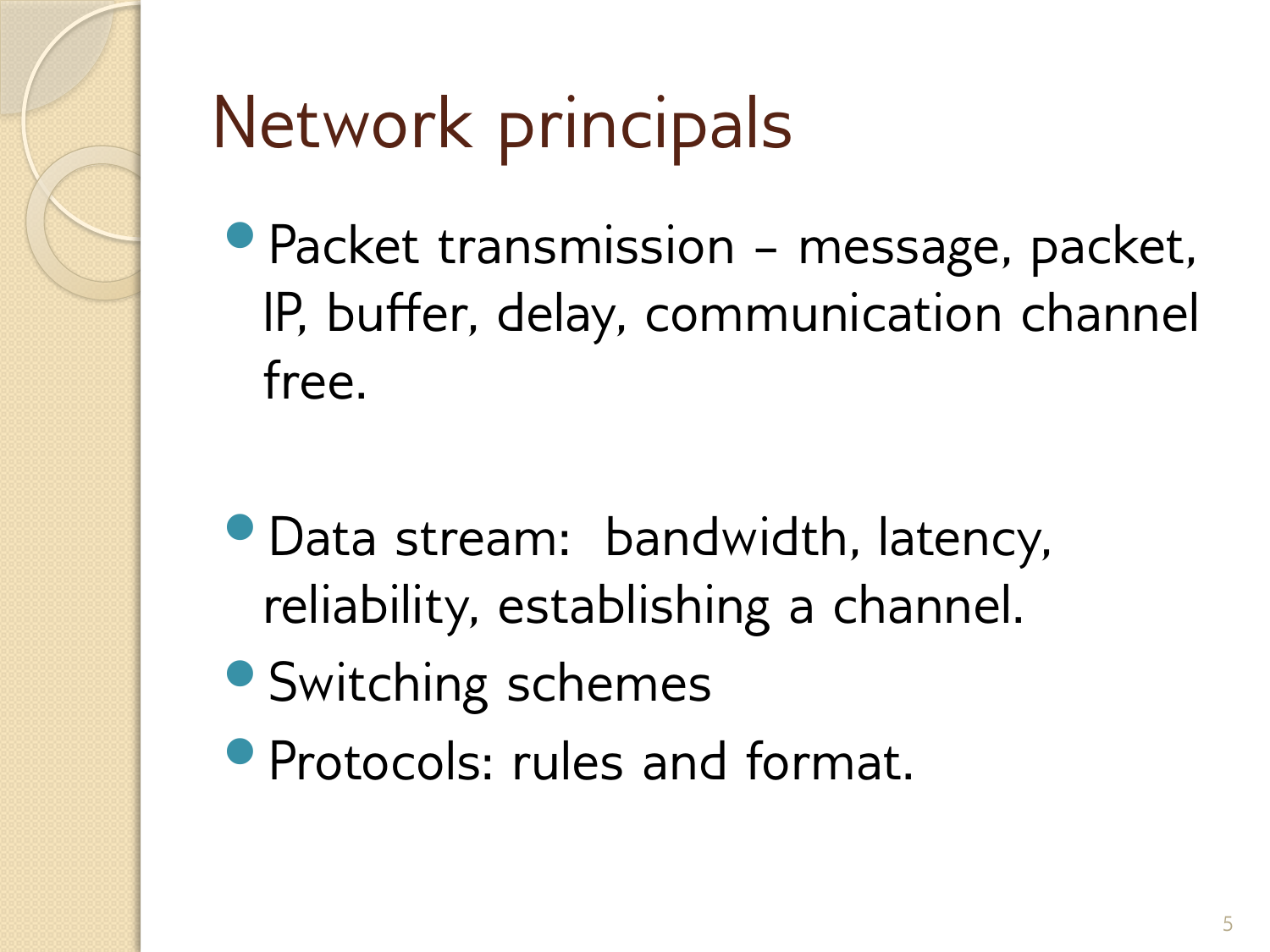

# Network principals
Packet transmission – message, packet, IP, buffer, delay, communication channel free.

Data stream:  bandwidth, latency, reliability, establishing a channel.
Switching schemes
Protocols: rules and format.

5